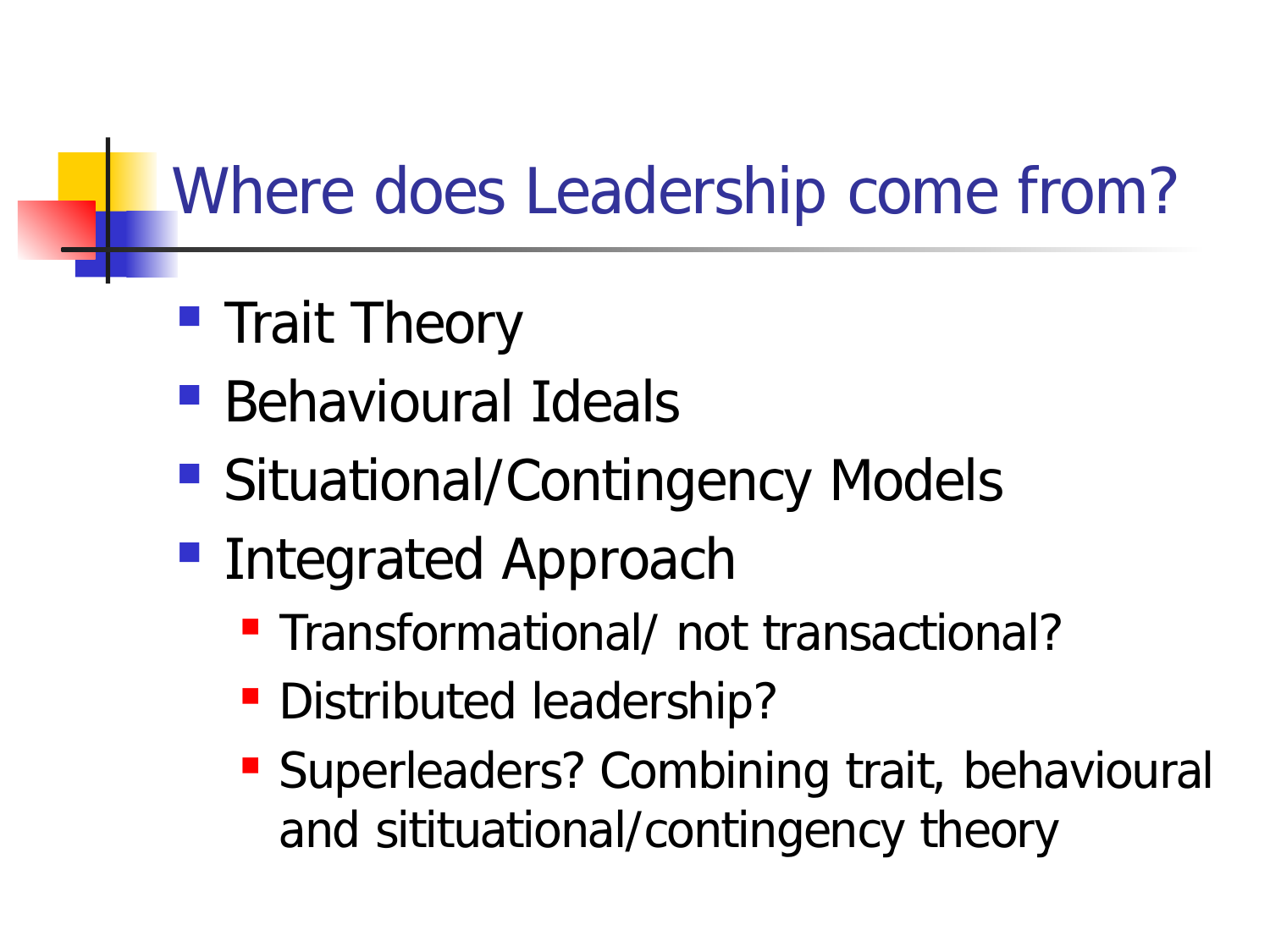

# Where does Leadership come from?
Trait Theory
Behavioural Ideals
Situational/Contingency Models
Integrated Approach
Transformational/ not transactional?
Distributed leadership?
Superleaders? Combining trait, behavioural and sitituational/contingency theory